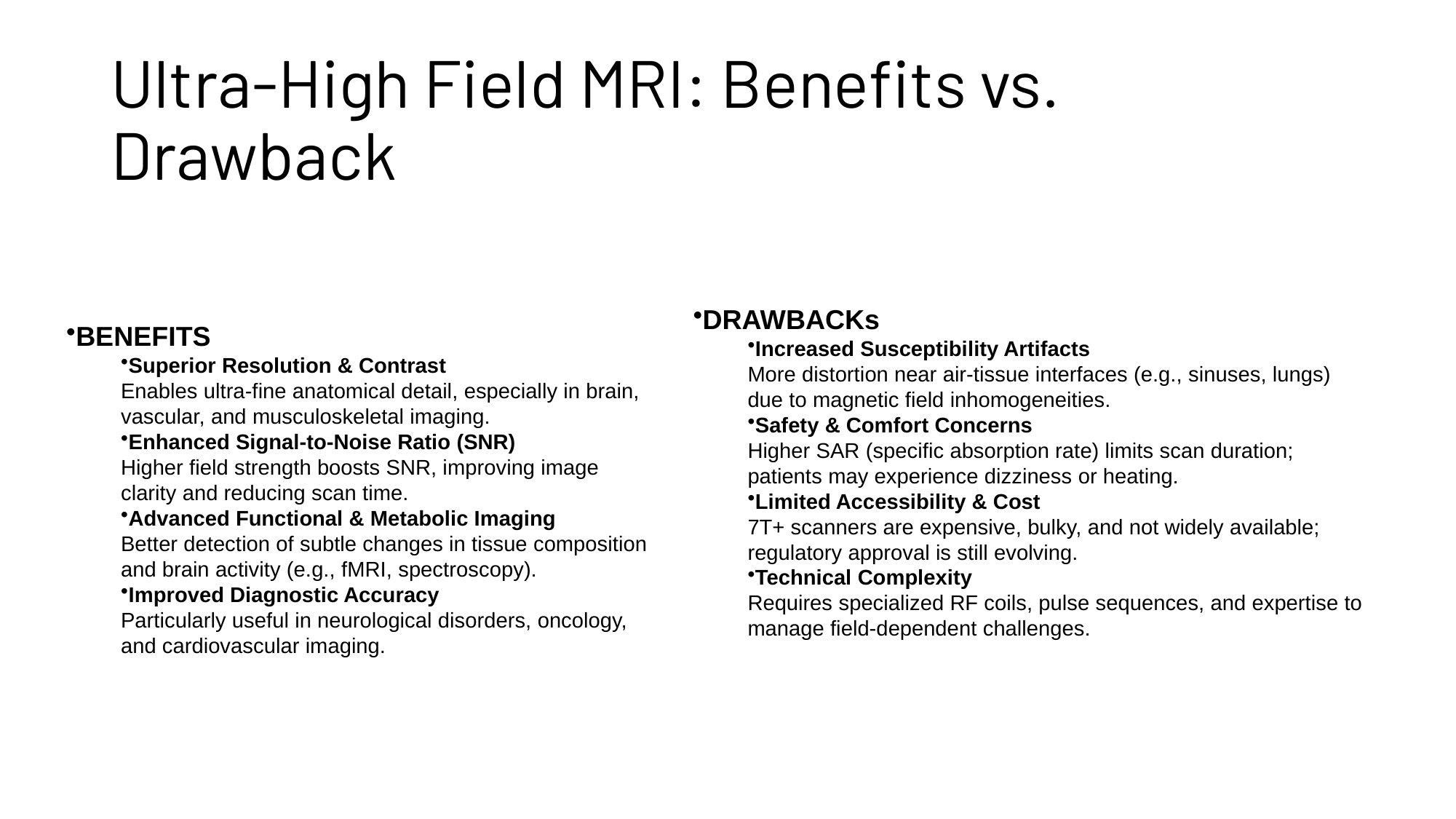

# Ultra-High Field MRI: Benefits vs. Drawback
DRAWBACKs
Increased Susceptibility Artifacts
More distortion near air-tissue interfaces (e.g., sinuses, lungs) due to magnetic field inhomogeneities.
Safety & Comfort Concerns
Higher SAR (specific absorption rate) limits scan duration; patients may experience dizziness or heating.
Limited Accessibility & Cost
7T+ scanners are expensive, bulky, and not widely available; regulatory approval is still evolving.
Technical Complexity
Requires specialized RF coils, pulse sequences, and expertise to manage field-dependent challenges.

BENEFITS
Superior Resolution & Contrast
Enables ultra-fine anatomical detail, especially in brain, vascular, and musculoskeletal imaging.
Enhanced Signal-to-Noise Ratio (SNR)
Higher field strength boosts SNR, improving image clarity and reducing scan time.
Advanced Functional & Metabolic Imaging
Better detection of subtle changes in tissue composition and brain activity (e.g., fMRI, spectroscopy).
Improved Diagnostic Accuracy
Particularly useful in neurological disorders, oncology, and cardiovascular imaging.